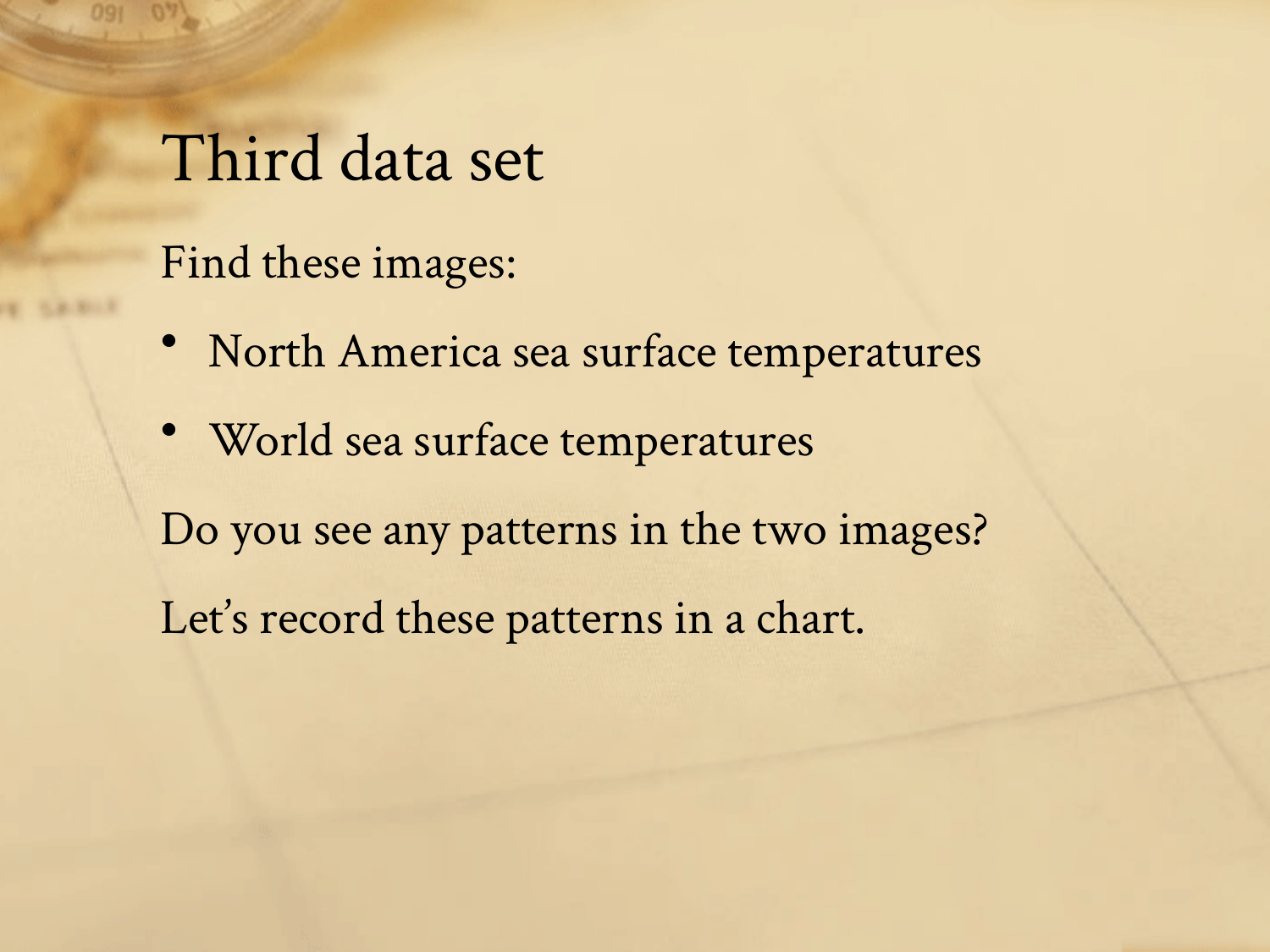

# Third data set
Find these images:
North America sea surface temperatures
World sea surface temperatures
Do you see any patterns in the two images?
Let’s record these patterns in a chart.